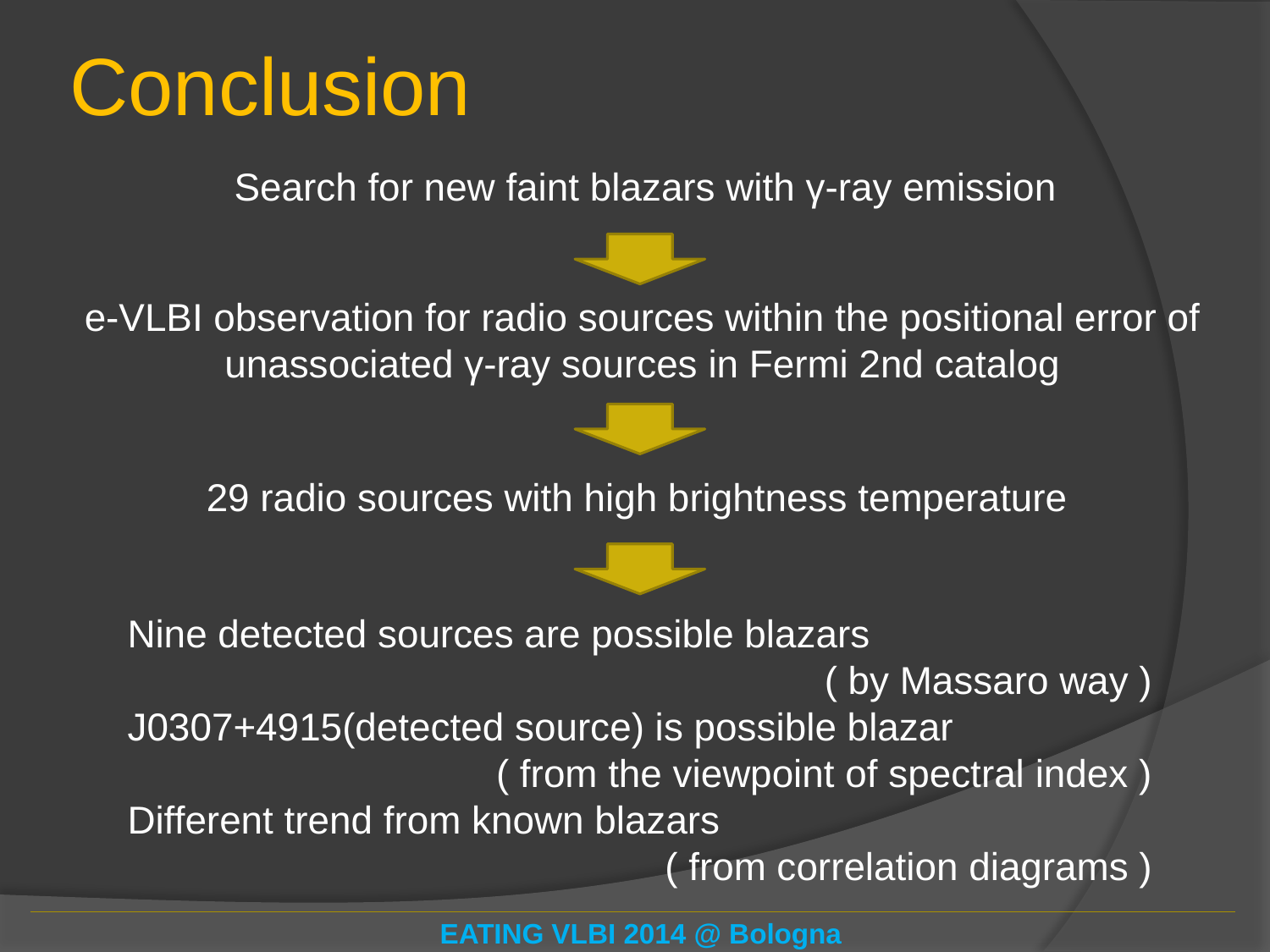

# Conclusion
 Search for new faint blazars with γ-ray emission

e-VLBI observation for radio sources within the positional error of unassociated γ-ray sources in Fermi 2nd catalog

29 radio sources with high brightness temperature

Nine detected sources are possible blazars
( by Massaro way )
J0307+4915(detected source) is possible blazar
( from the viewpoint of spectral index )
Different trend from known blazars
( from correlation diagrams )
EATING VLBI 2014 @ Bologna